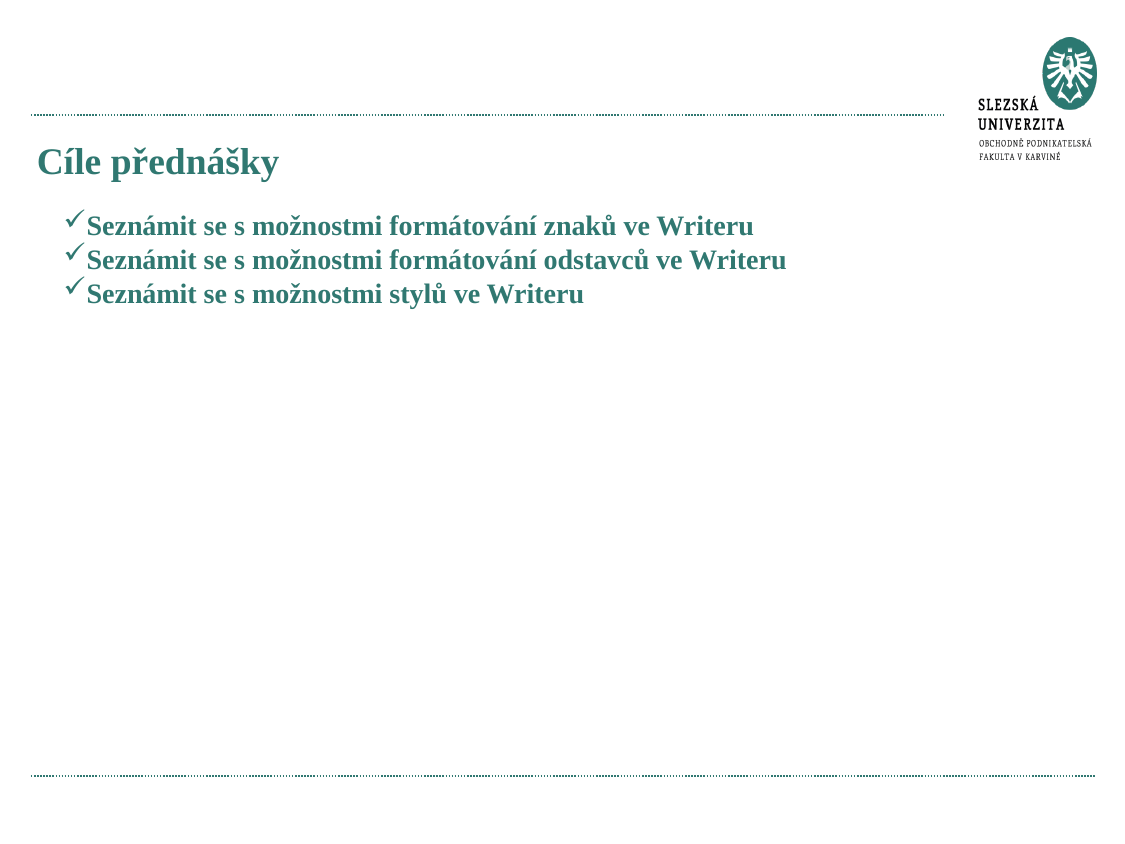

# Cíle přednášky
Seznámit se s možnostmi formátování znaků ve Writeru
Seznámit se s možnostmi formátování odstavců ve Writeru
Seznámit se s možnostmi stylů ve Writeru